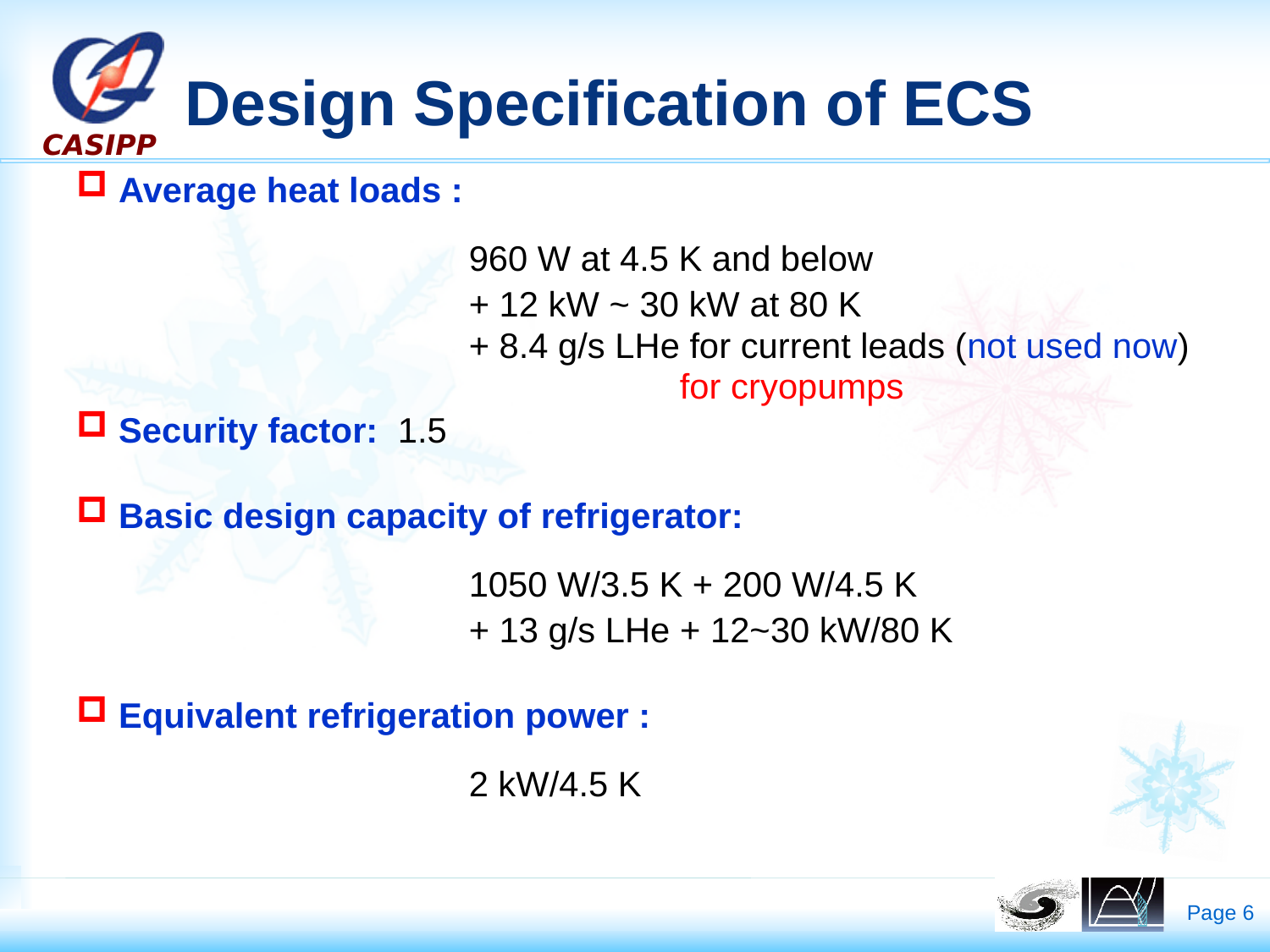

# Design Specification of ECS
 Average heat loads :
   			960 W at 4.5 K and below
		 		+ 12 kW ~ 30 kW at 80 K
                        		+ 8.4 g/s LHe for current leads (not used now)
                                                              for cryopumps
 Security factor:  1.5

 Basic design capacity of refrigerator:
				1050 W/3.5 K + 200 W/4.5 K
				+ 13 g/s LHe + 12~30 kW/80 K

 Equivalent refrigeration power :
				2 kW/4.5 K
Page 6